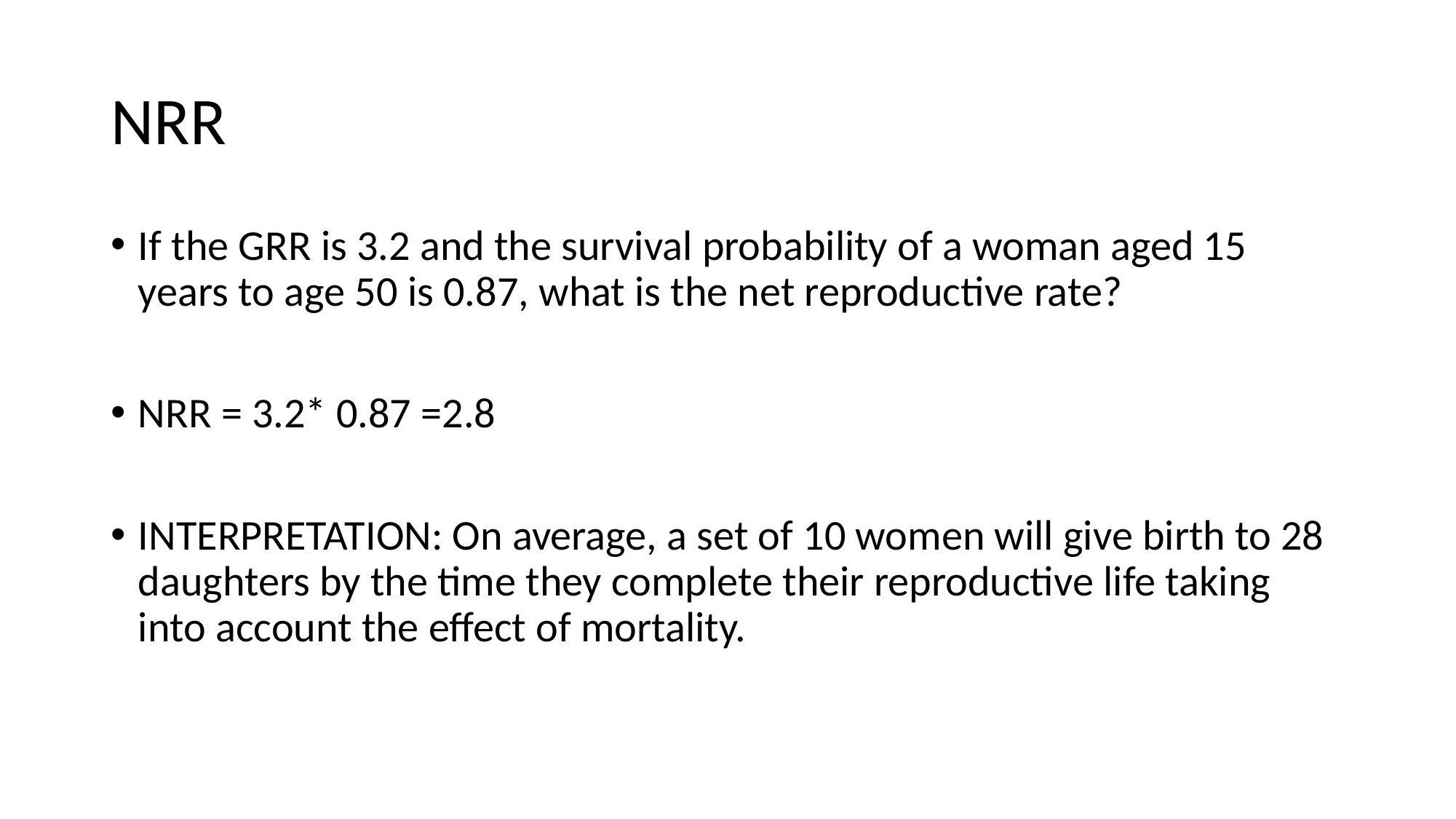

# NRR
If the GRR is 3.2 and the survival probability of a woman aged 15 years to age 50 is 0.87, what is the net reproductive rate?

NRR = 3.2* 0.87 =2.8

INTERPRETATION: On average, a set of 10 women will give birth to 28 daughters by the time they complete their reproductive life taking into account the effect of mortality.